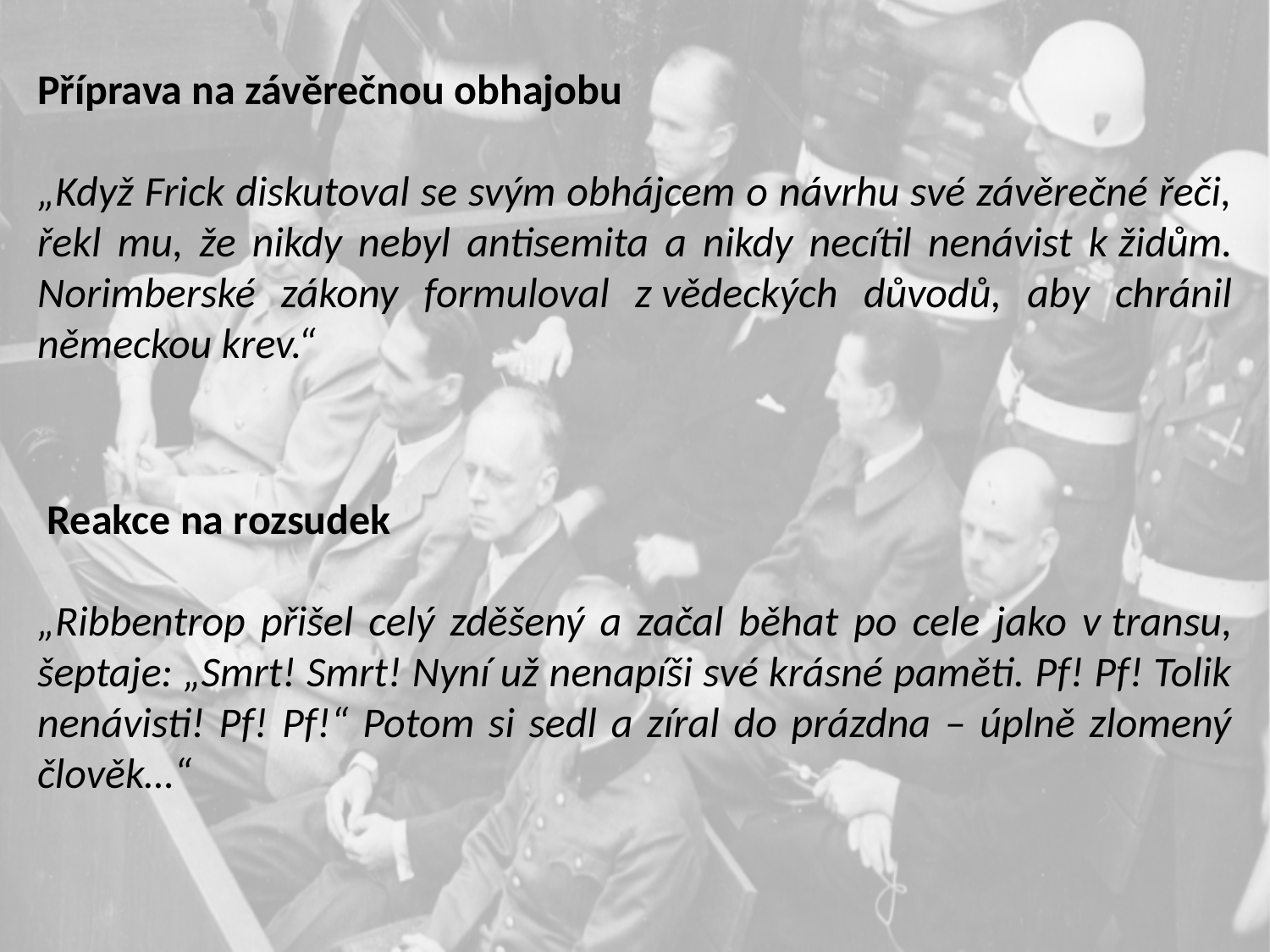

Příprava na závěrečnou obhajobu

„Když Frick diskutoval se svým obhájcem o návrhu své závěrečné řeči, řekl mu, že nikdy nebyl antisemita a nikdy necítil nenávist k židům. Norimberské zákony formuloval z vědeckých důvodů, aby chránil německou krev.“
 Reakce na rozsudek

„Ribbentrop přišel celý zděšený a začal běhat po cele jako v transu, šeptaje: „Smrt! Smrt! Nyní už nenapíši své krásné paměti. Pf! Pf! Tolik nenávisti! Pf! Pf!“ Potom si sedl a zíral do prázdna – úplně zlomený člověk…“